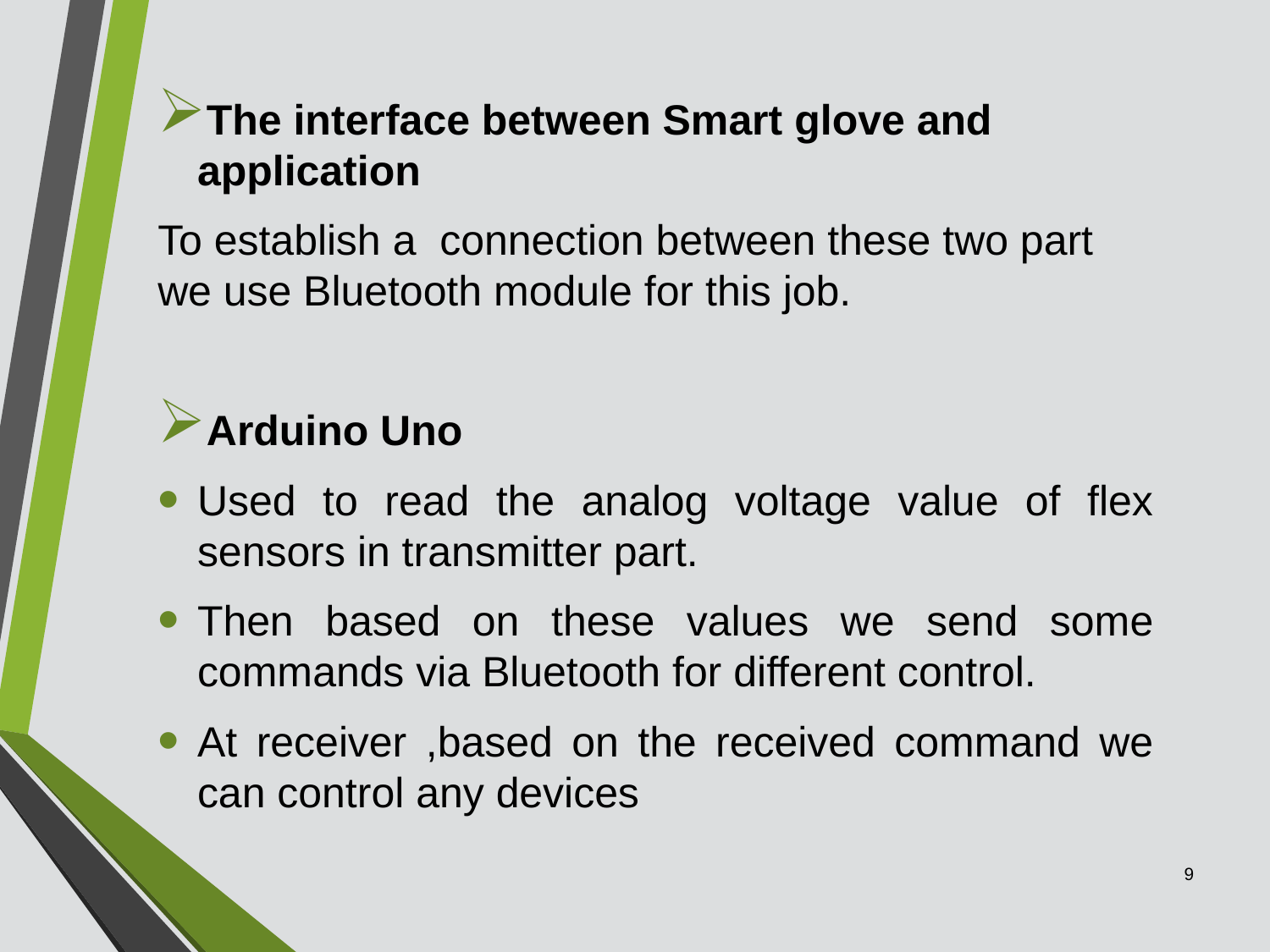

The interface between Smart glove and application
To establish a  connection between these two part we use Bluetooth module for this job.

Arduino Uno
Used to read the analog voltage value of flex sensors in transmitter part.
Then based on these values we send some commands via Bluetooth for different control.
At receiver ,based on the received command we can control any devices

#
9